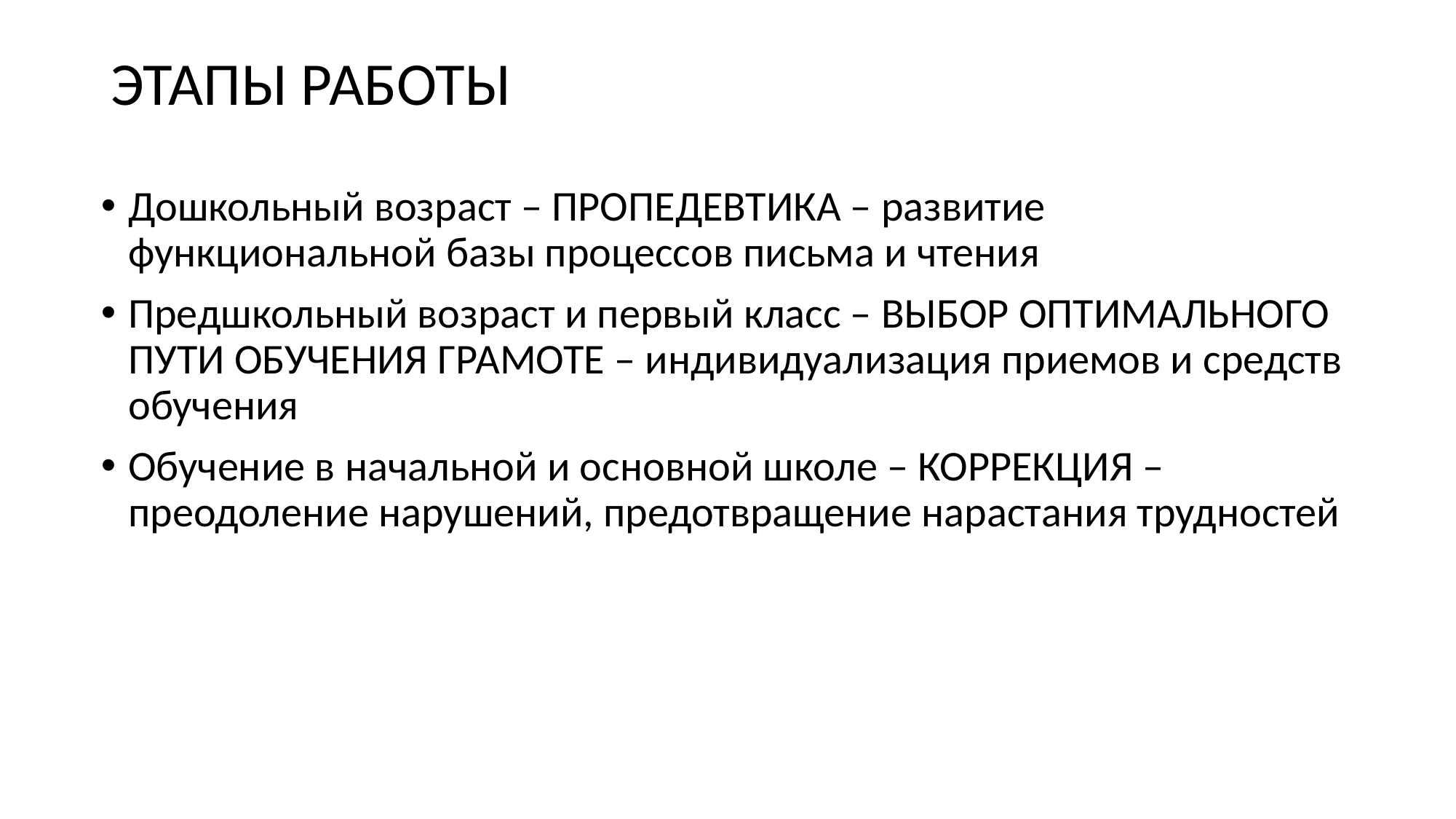

# ЭТАПЫ РАБОТЫ
Дошкольный возраст – ПРОПЕДЕВТИКА – развитие функциональной базы процессов письма и чтения
Предшкольный возраст и первый класс – ВЫБОР ОПТИМАЛЬНОГО ПУТИ ОБУЧЕНИЯ ГРАМОТЕ – индивидуализация приемов и средств обучения
Обучение в начальной и основной школе – КОРРЕКЦИЯ – преодоление нарушений, предотвращение нарастания трудностей